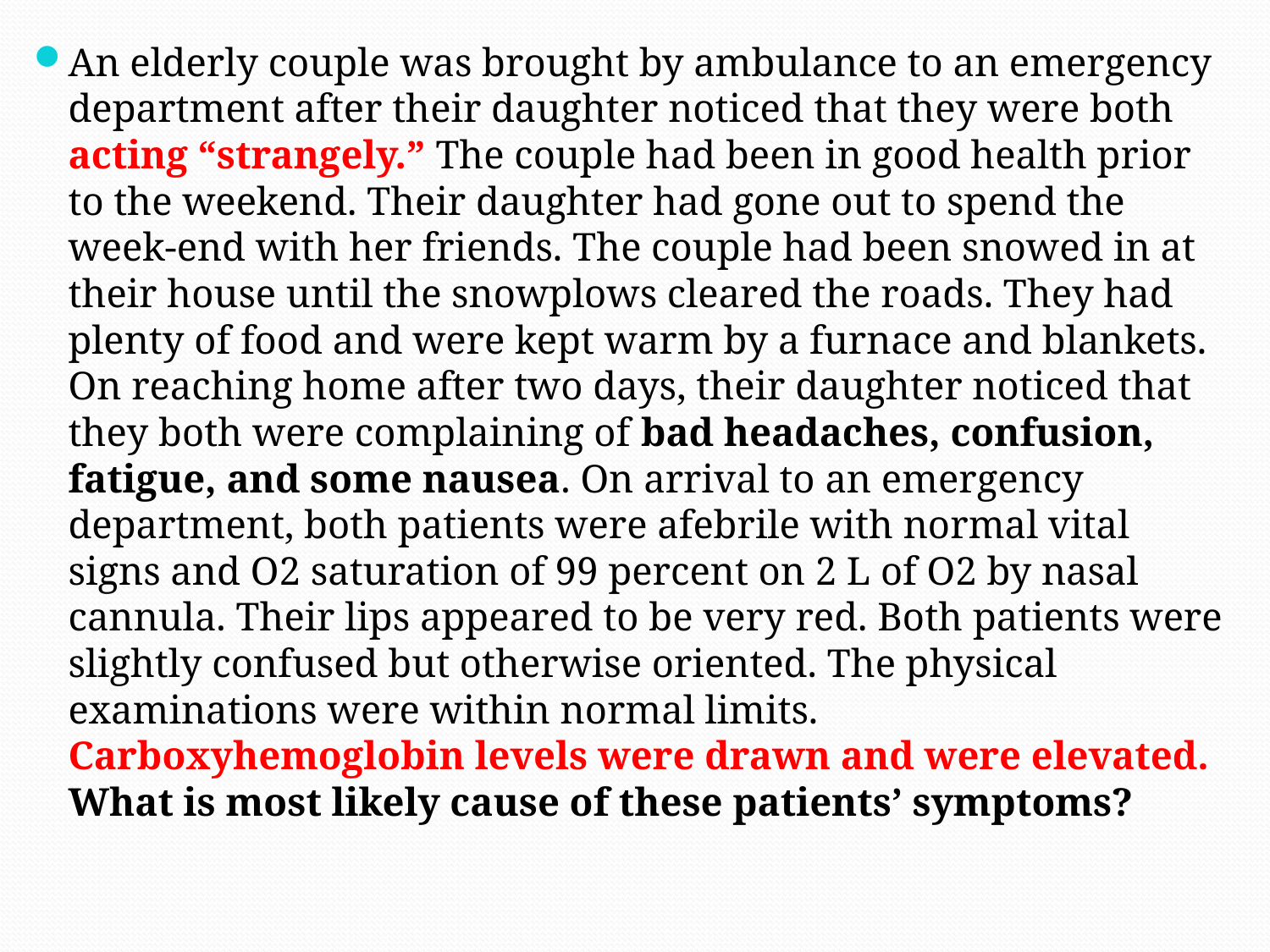

An elderly couple was brought by ambulance to an emergency department after their daughter noticed that they were both acting “strangely.” The couple had been in good health prior to the weekend. Their daughter had gone out to spend the week-end with her friends. The couple had been snowed in at their house until the snowplows cleared the roads. They had plenty of food and were kept warm by a furnace and blankets. On reaching home after two days, their daughter noticed that they both were complaining of bad headaches, confusion, fatigue, and some nausea. On arrival to an emergency department, both patients were afebrile with normal vital signs and O2 saturation of 99 percent on 2 L of O2 by nasal cannula. Their lips appeared to be very red. Both patients were slightly confused but otherwise oriented. The physical examinations were within normal limits. Carboxyhemoglobin levels were drawn and were elevated.
What is most likely cause of these patients’ symptoms?